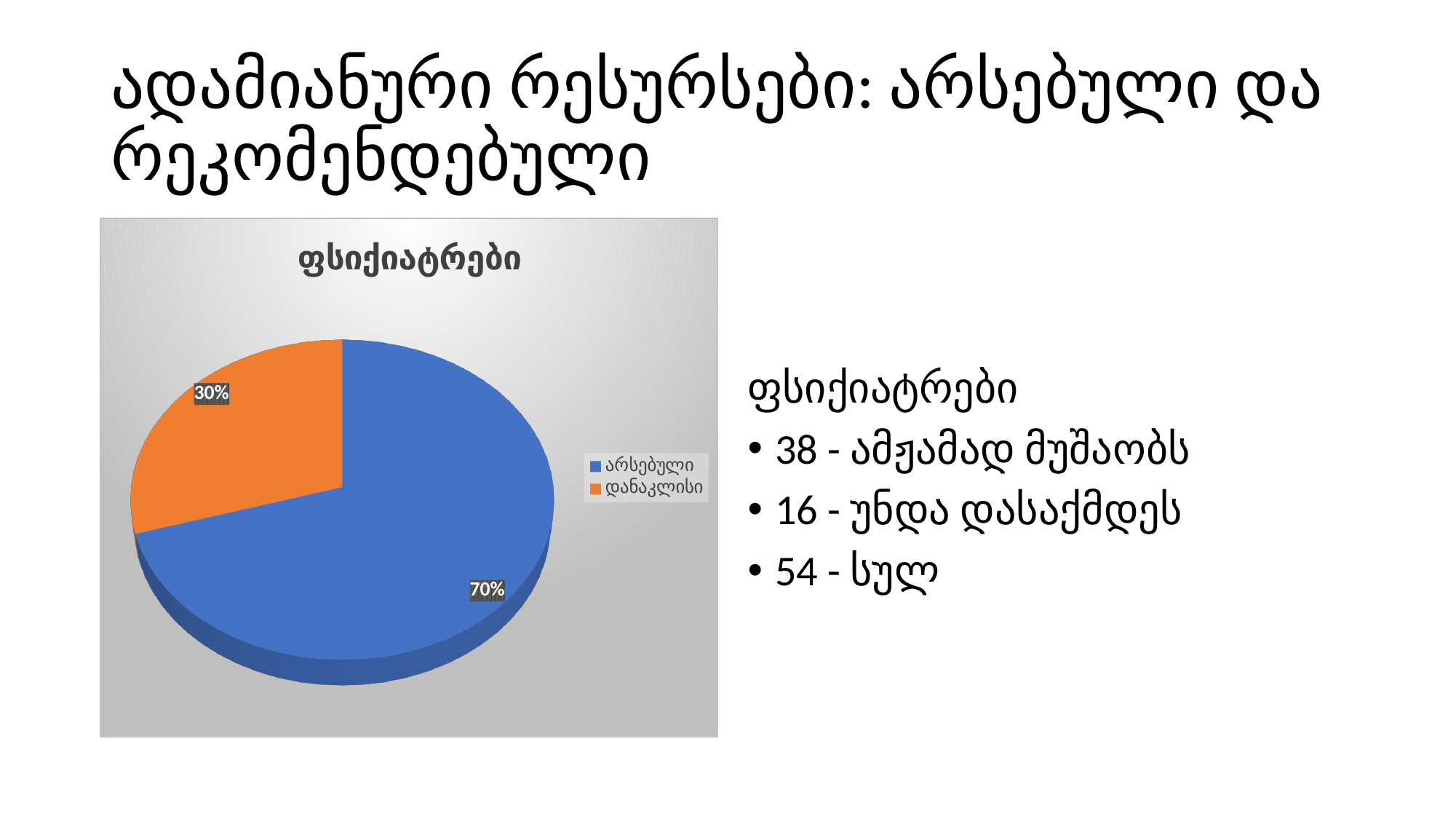

# ადამიანური რესურსები: არსებული და რეკომენდებული

[unsupported chart]

ფსიქიატრები
38 - ამჟამად მუშაობს
16 - უნდა დასაქმდეს
54 - სულ